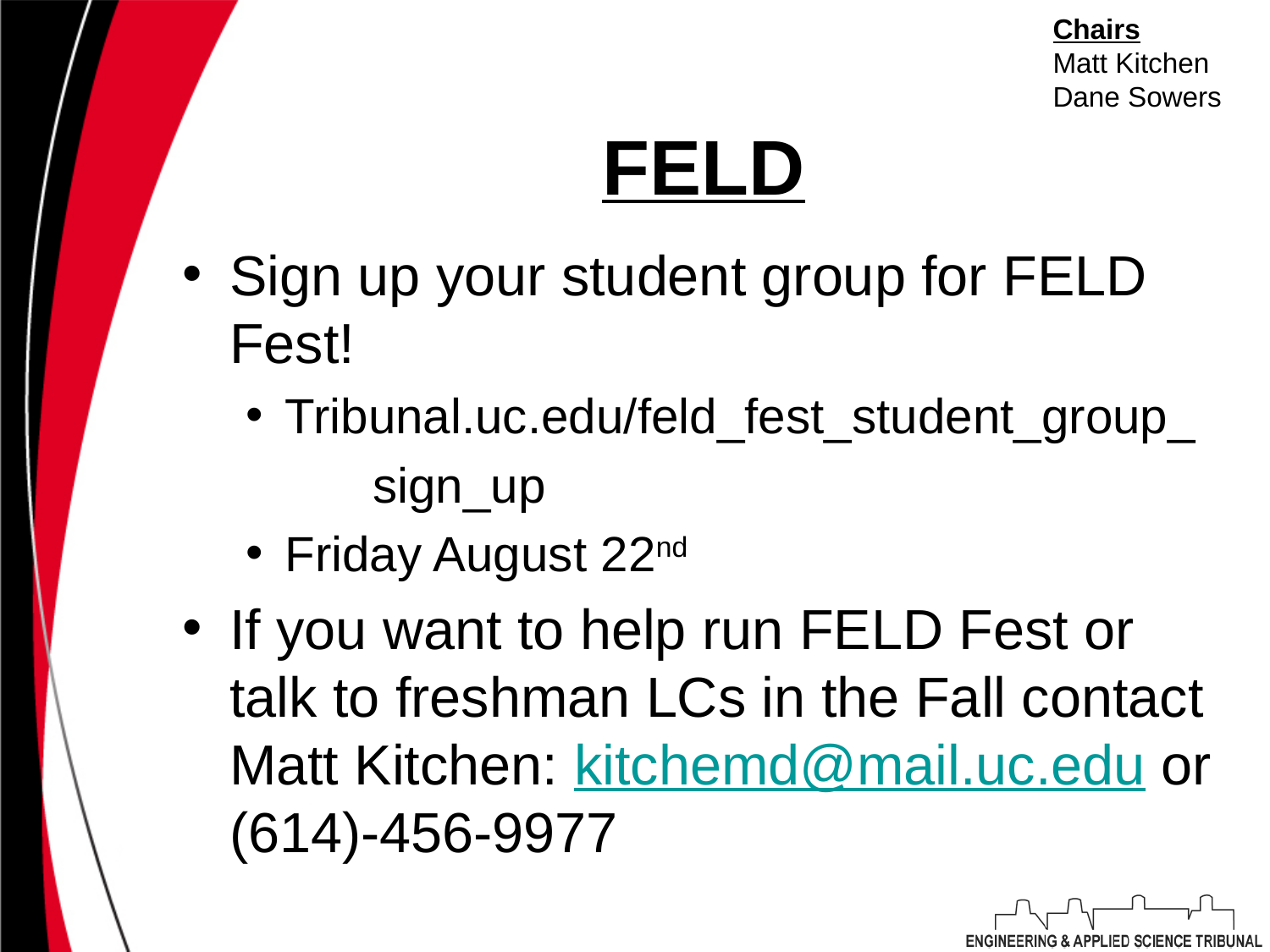

Chairs
Matt Kitchen
Dane Sowers
# FELD
Sign up your student group for FELD Fest!
Tribunal.uc.edu/feld_fest_student_group_
	sign_up
Friday August 22nd
If you want to help run FELD Fest or talk to freshman LCs in the Fall contact Matt Kitchen: kitchemd@mail.uc.edu or (614)-456-9977